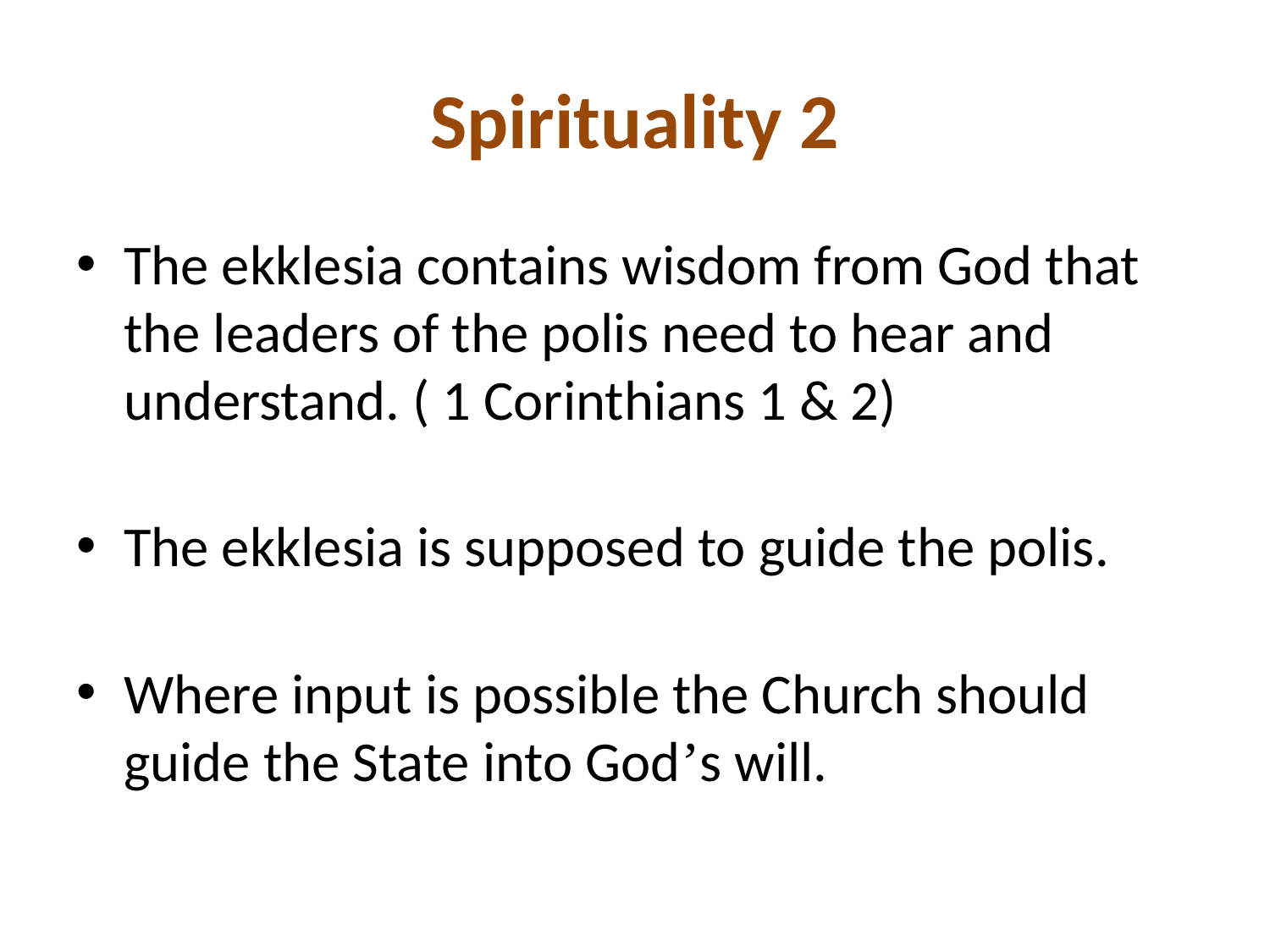

# Spirituality 2
The ekklesia contains wisdom from God that the leaders of the polis need to hear and understand. ( 1 Corinthians 1 & 2)
The ekklesia is supposed to guide the polis.
Where input is possible the Church should guide the State into God’s will.